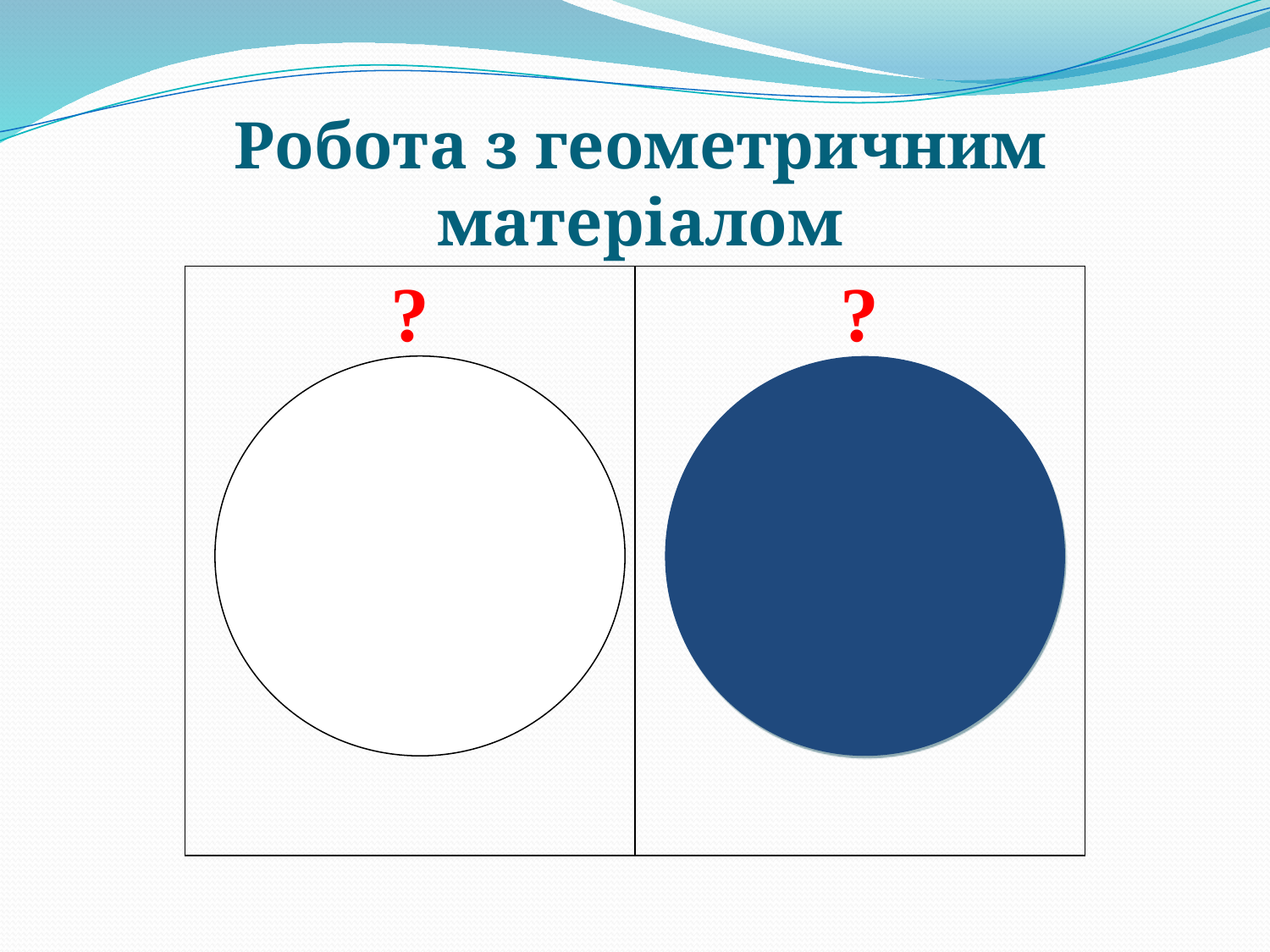

# Робота з геометричним матеріалом
| ? | ? |
| --- | --- |